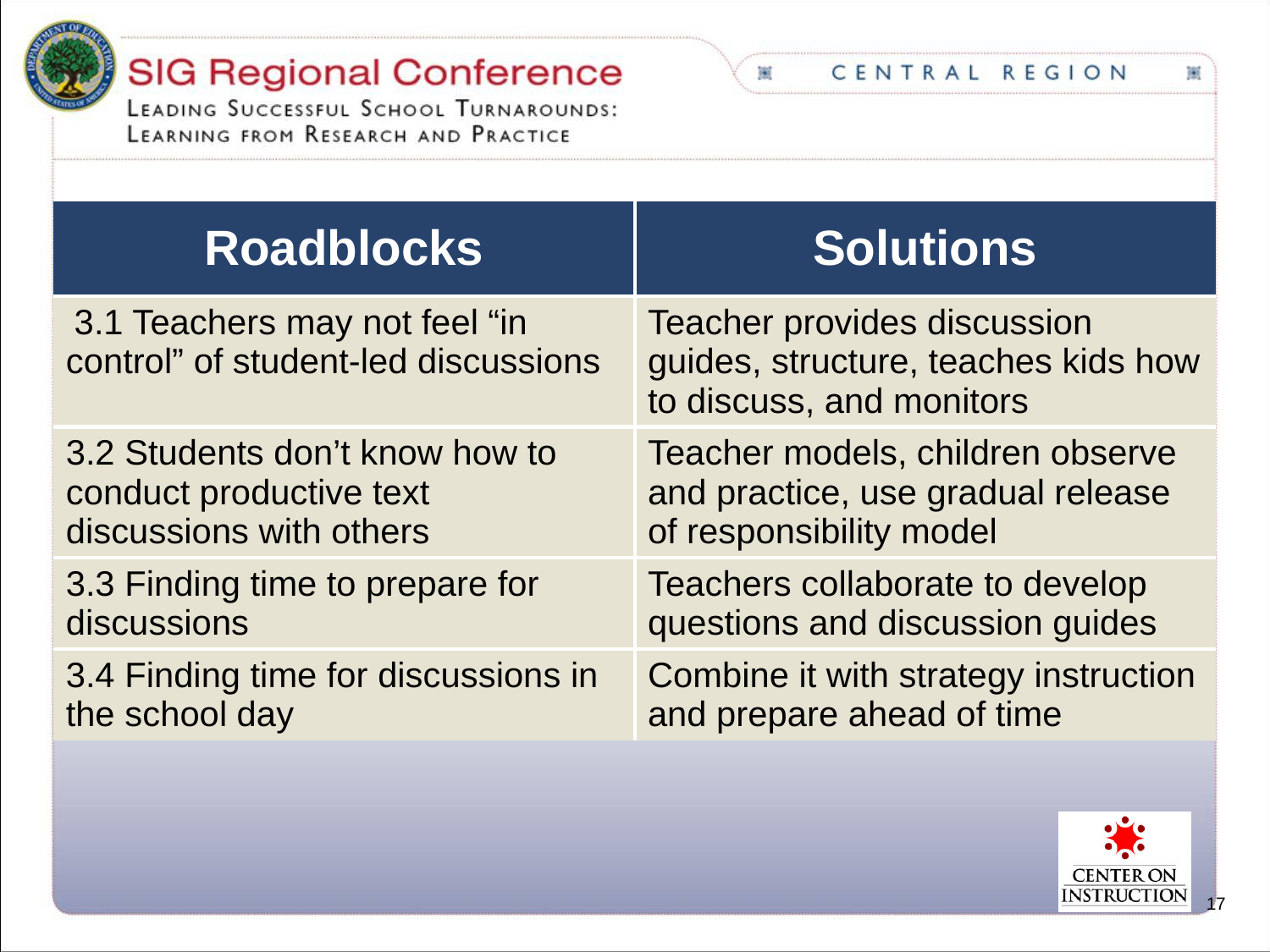

| Roadblocks | Solutions |
| --- | --- |
| 3.1 Teachers may not feel “in control” of student-led discussions | Teacher provides discussion guides, structure, teaches kids how to discuss, and monitors |
| 3.2 Students don’t know how to conduct productive text discussions with others | Teacher models, children observe and practice, use gradual release of responsibility model |
| 3.3 Finding time to prepare for discussions | Teachers collaborate to develop questions and discussion guides |
| 3.4 Finding time for discussions in the school day | Combine it with strategy instruction and prepare ahead of time |
17